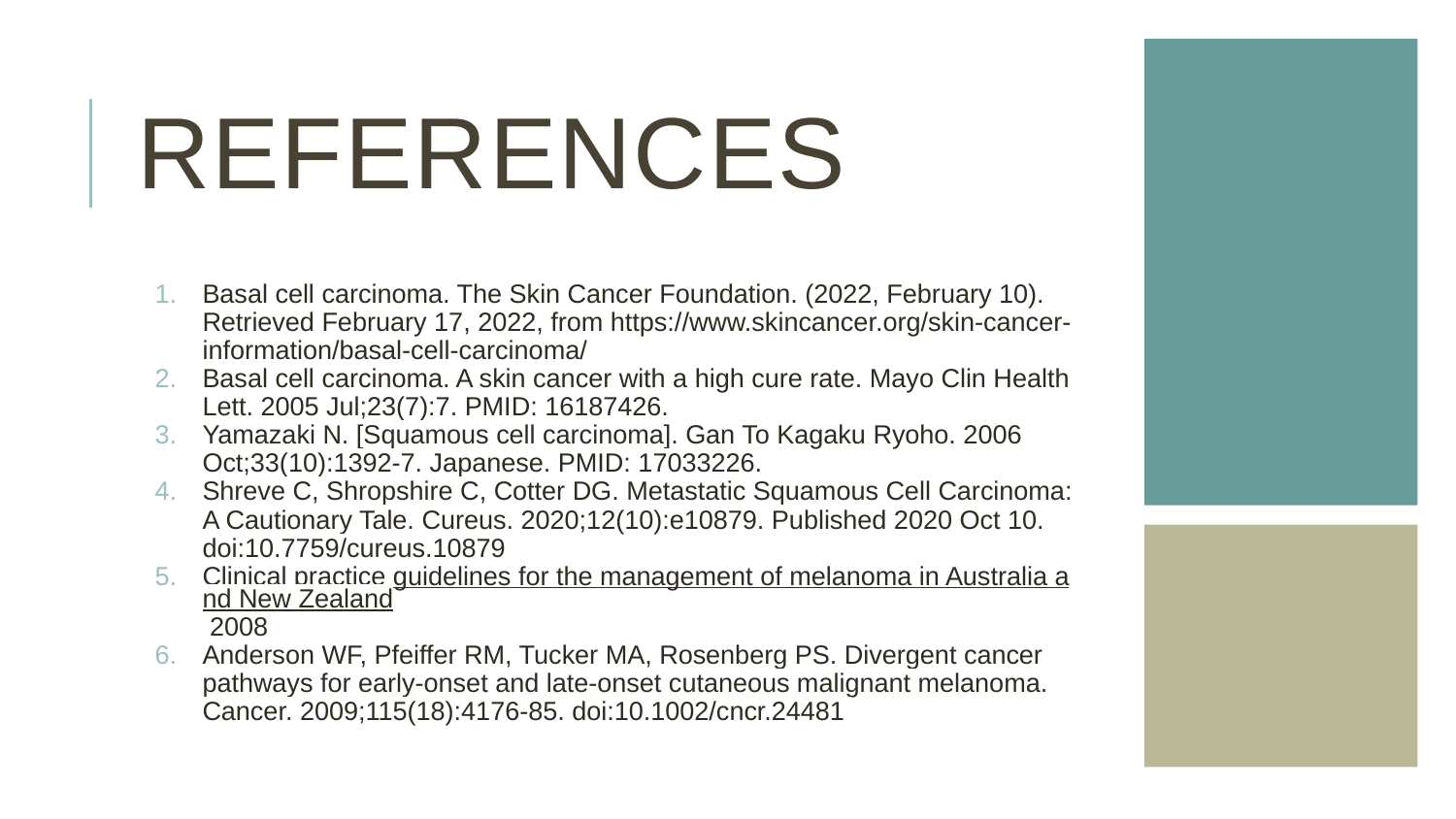

# References
Basal cell carcinoma. The Skin Cancer Foundation. (2022, February 10). Retrieved February 17, 2022, from https://www.skincancer.org/skin-cancer-information/basal-cell-carcinoma/
Basal cell carcinoma. A skin cancer with a high cure rate. Mayo Clin Health Lett. 2005 Jul;23(7):7. PMID: 16187426.
Yamazaki N. [Squamous cell carcinoma]. Gan To Kagaku Ryoho. 2006 Oct;33(10):1392-7. Japanese. PMID: 17033226.
Shreve C, Shropshire C, Cotter DG. Metastatic Squamous Cell Carcinoma: A Cautionary Tale. Cureus. 2020;12(10):e10879. Published 2020 Oct 10. doi:10.7759/cureus.10879
Clinical practice guidelines for the management of melanoma in Australia and New Zealand 2008
Anderson WF, Pfeiffer RM, Tucker MA, Rosenberg PS. Divergent cancer pathways for early-onset and late-onset cutaneous malignant melanoma. Cancer. 2009;115(18):4176-85. doi:10.1002/cncr.24481